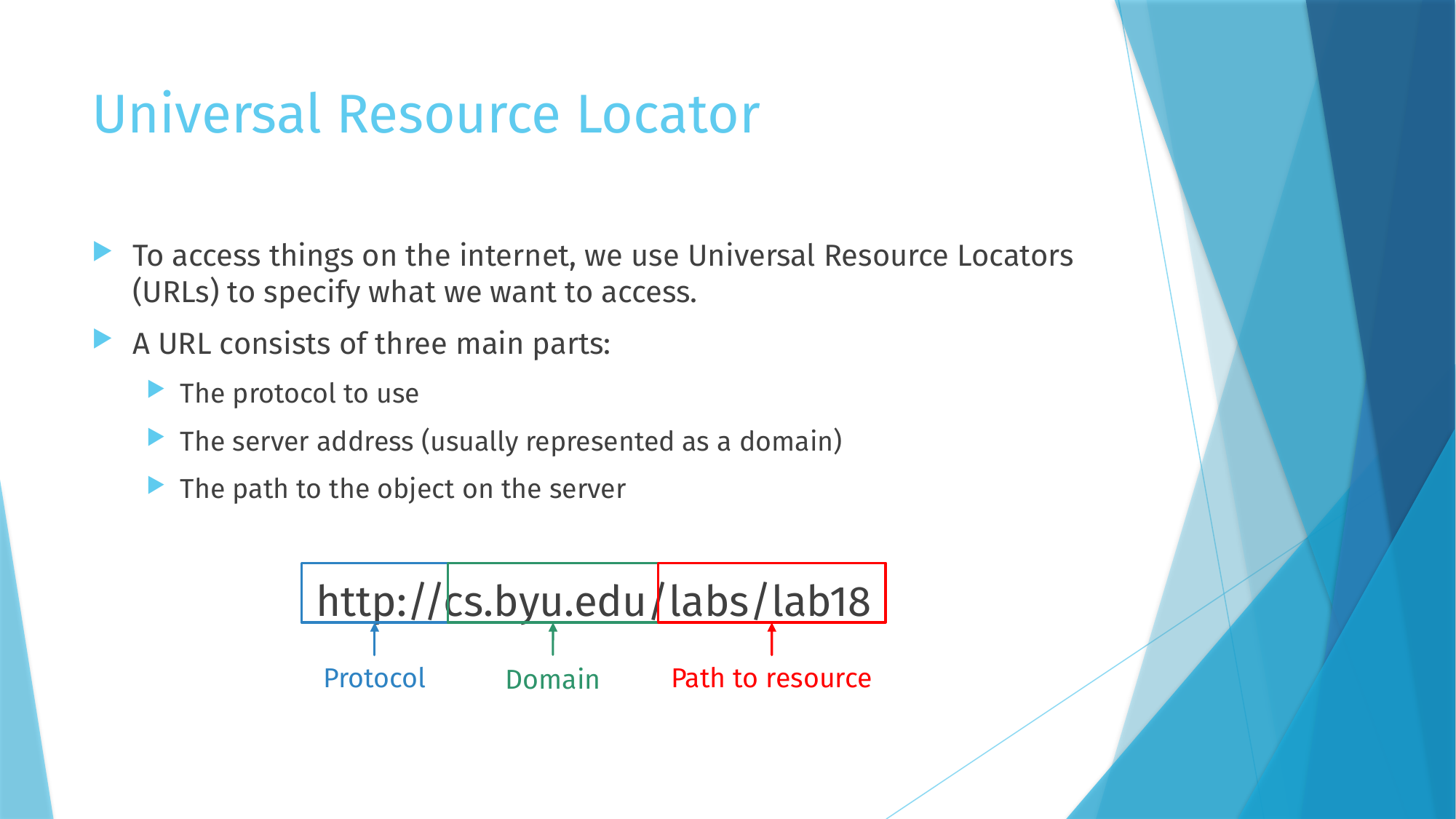

# Universal Resource Locator
To access things on the internet, we use Universal Resource Locators (URLs) to specify what we want to access.
A URL consists of three main parts:
The protocol to use
The server address (usually represented as a domain)
The path to the object on the server

http://cs.byu.edu/labs/lab18

Protocol
Path to resource
Domain